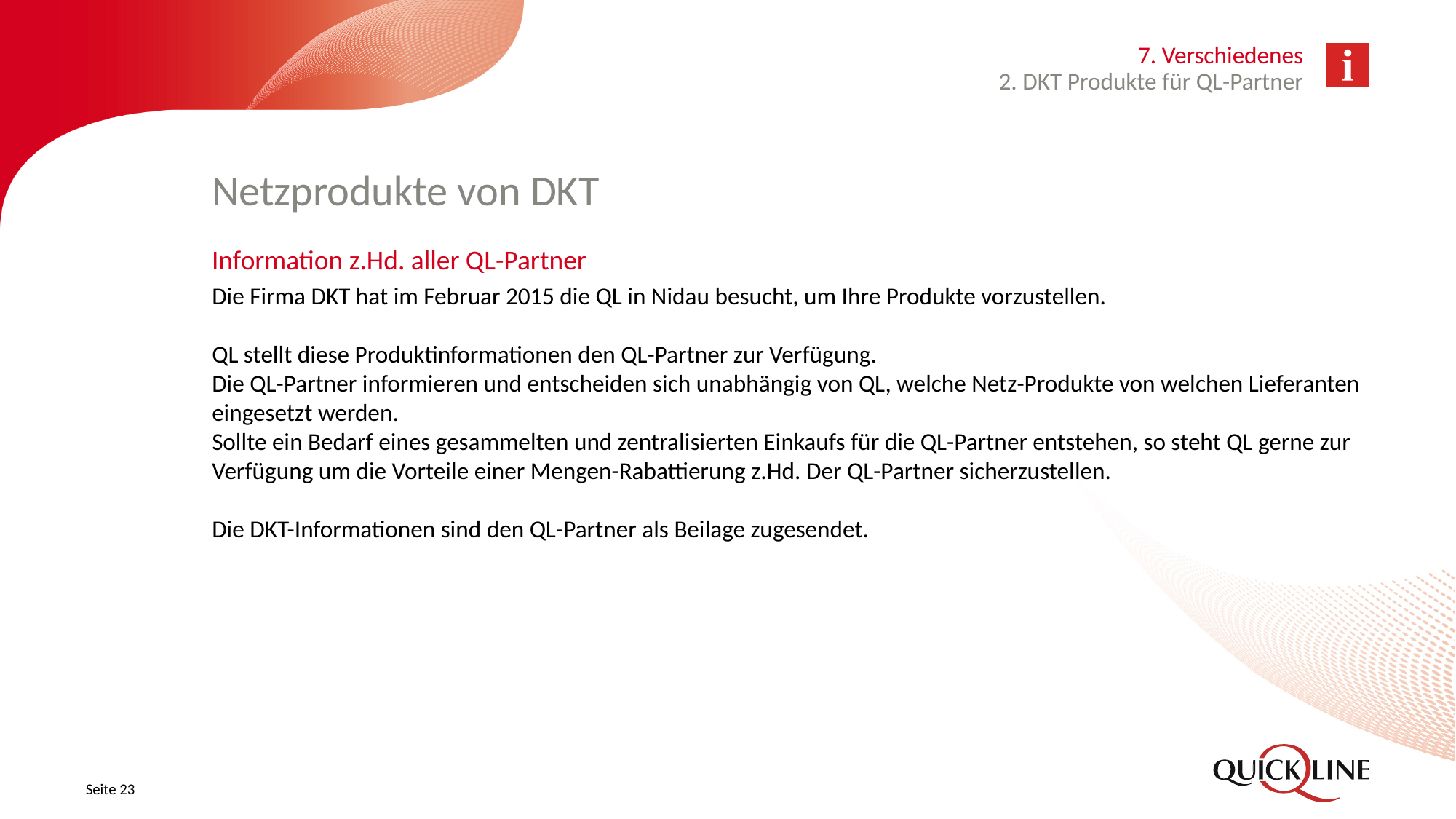

7. Verschiedenes
2. DKT Produkte für QL-Partner
# Netzprodukte von DKT
Information z.Hd. aller QL-Partner
Die Firma DKT hat im Februar 2015 die QL in Nidau besucht, um Ihre Produkte vorzustellen.

QL stellt diese Produktinformationen den QL-Partner zur Verfügung.
Die QL-Partner informieren und entscheiden sich unabhängig von QL, welche Netz-Produkte von welchen Lieferanten eingesetzt werden.
Sollte ein Bedarf eines gesammelten und zentralisierten Einkaufs für die QL-Partner entstehen, so steht QL gerne zur Verfügung um die Vorteile einer Mengen-Rabattierung z.Hd. Der QL-Partner sicherzustellen.

Die DKT-Informationen sind den QL-Partner als Beilage zugesendet.
Seite 23